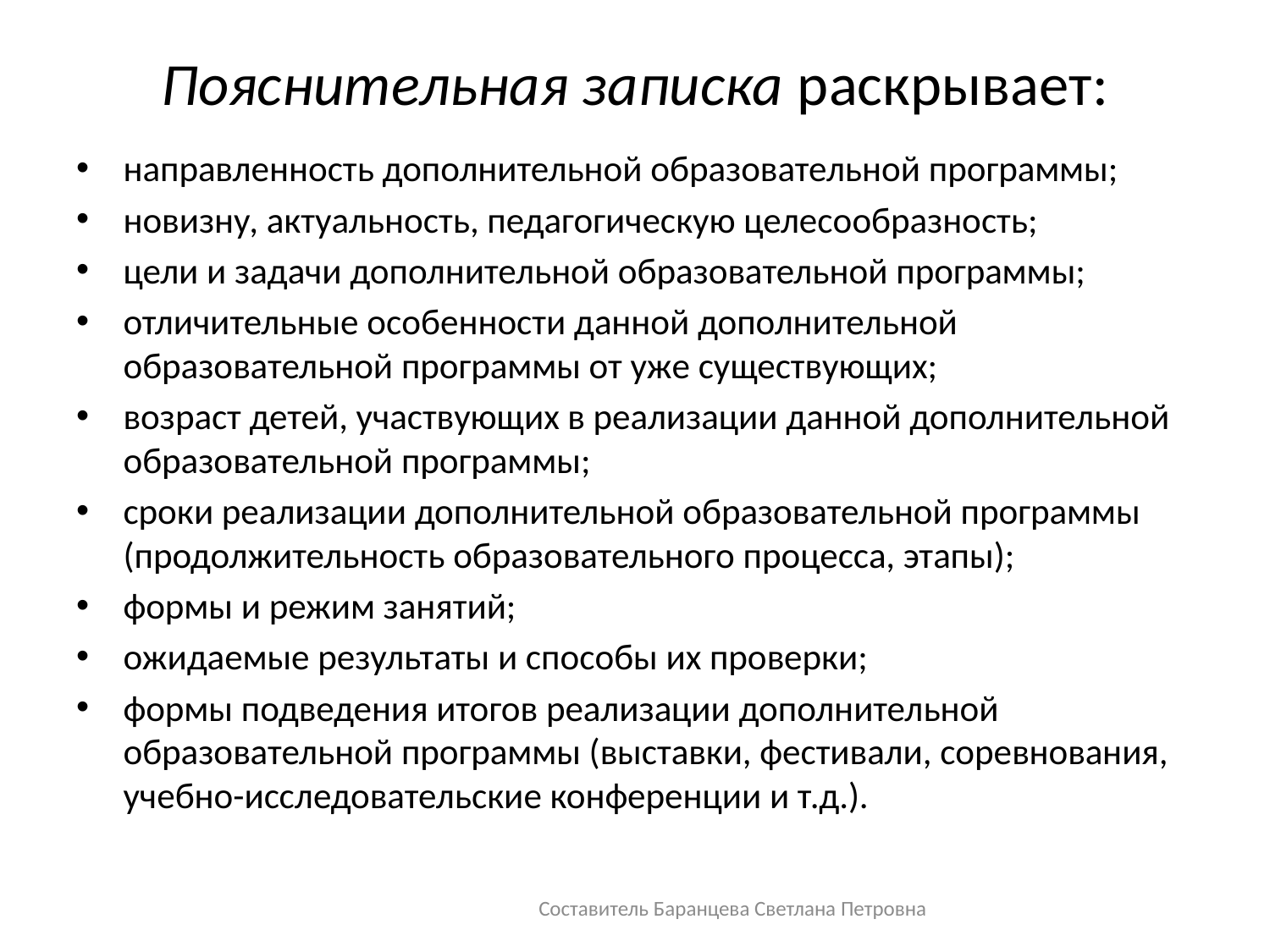

# Пояснительная записка раскрывает:
направленность дополнительной образовательной программы;
новизну, актуальность, педагогическую целесообразность;
цели и задачи дополнительной образовательной программы;
отличительные особенности данной дополнительной образовательной программы от yжe существующих;
возраст детей, участвующих в реализации данной дополнительной образовательной программы;
сроки реализации дополнительной образовательной программы (продолжительность образовательного процесса, этапы);
формы и режим занятий;
ожидаемые результаты и способы их проверки;
формы подведения итогов реализации дополнительной
образовательной программы (выставки, фестивали, соревнования, учебно-исследовательские конференции и т.д.).

Составитель Баранцева Светлана Петровна